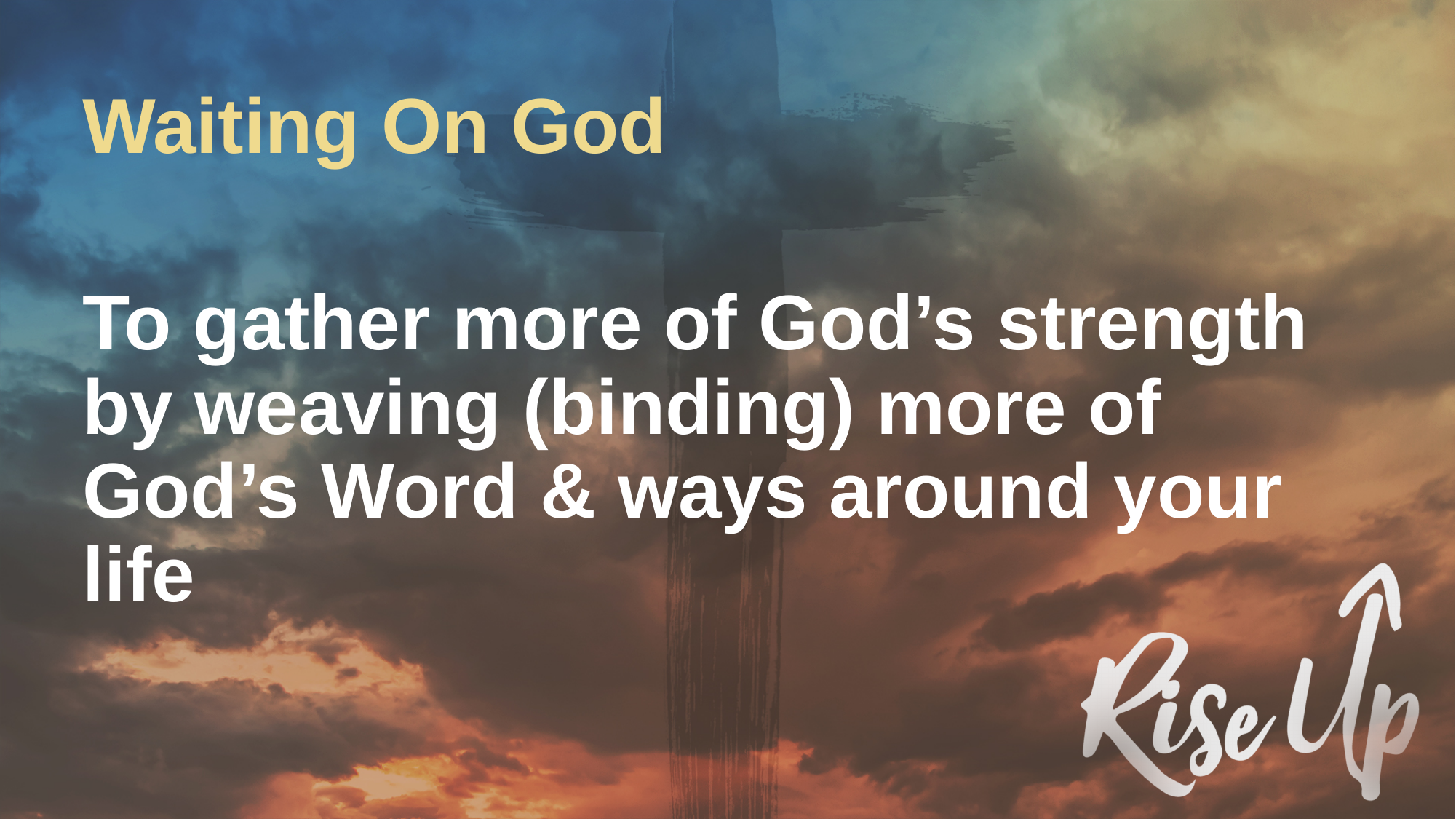

Waiting On God

To gather more of God’s strength by weaving (binding) more of God’s Word & ways around your life